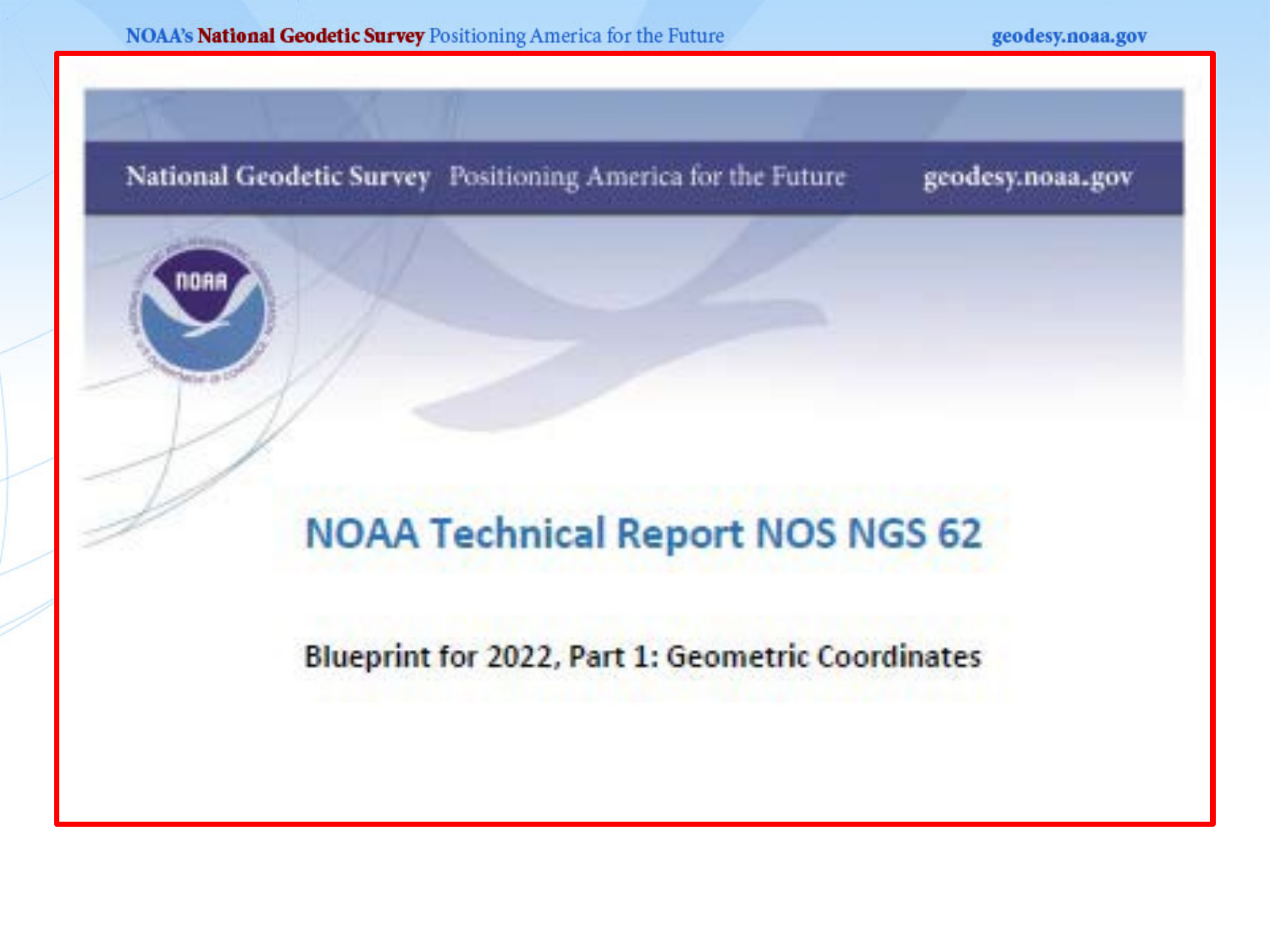

# Majority of audience working in stable regions of North America…
North American Terrestrial Reference Frame of 2022

(NATRF2022)